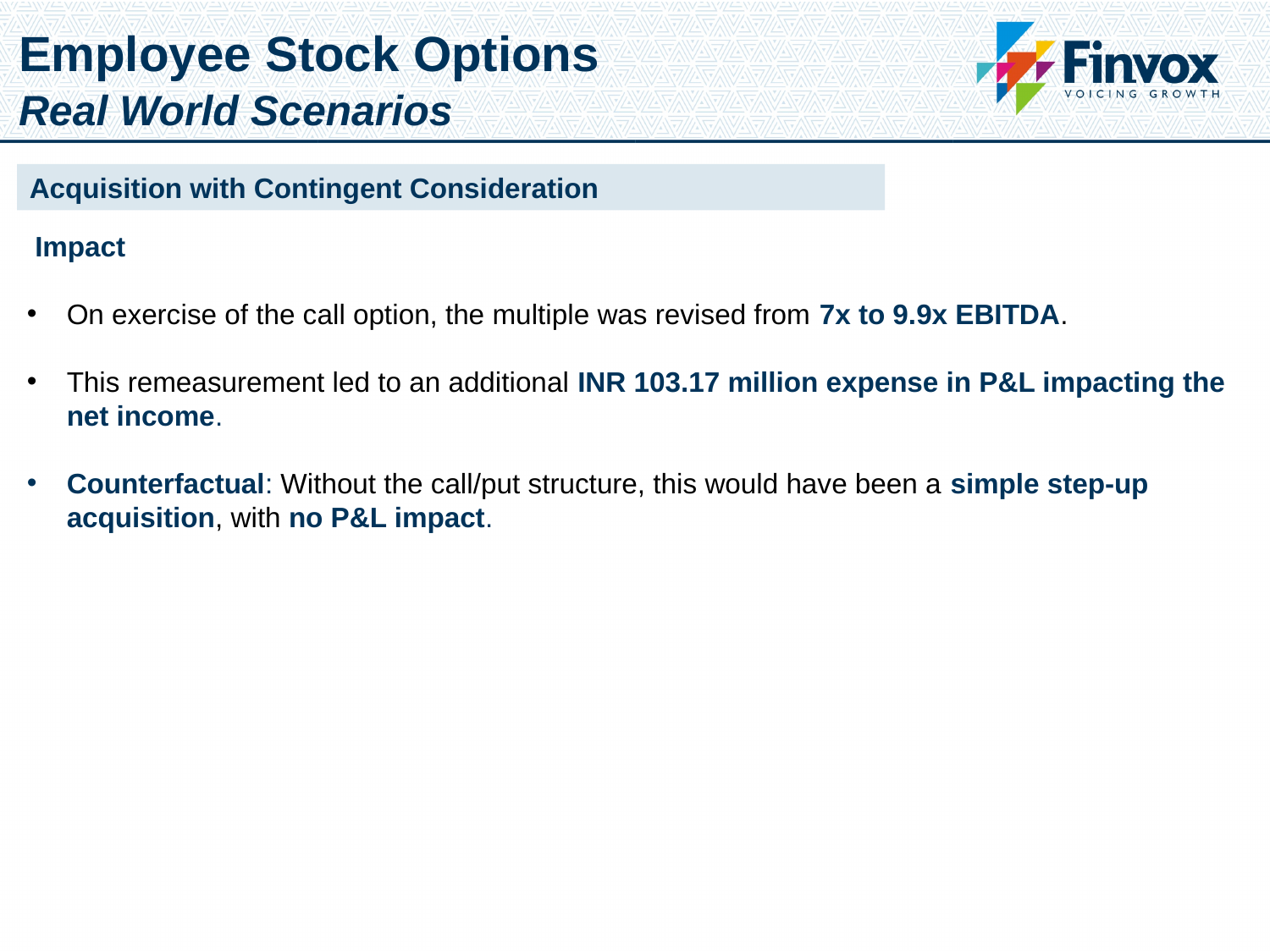

Employee Stock Options
Real World Scenarios
Acquisition with Contingent Consideration
 Impact

On exercise of the call option, the multiple was revised from 7x to 9.9x EBITDA.

This remeasurement led to an additional INR 103.17 million expense in P&L impacting the net income.

Counterfactual: Without the call/put structure, this would have been a simple step-up acquisition, with no P&L impact.